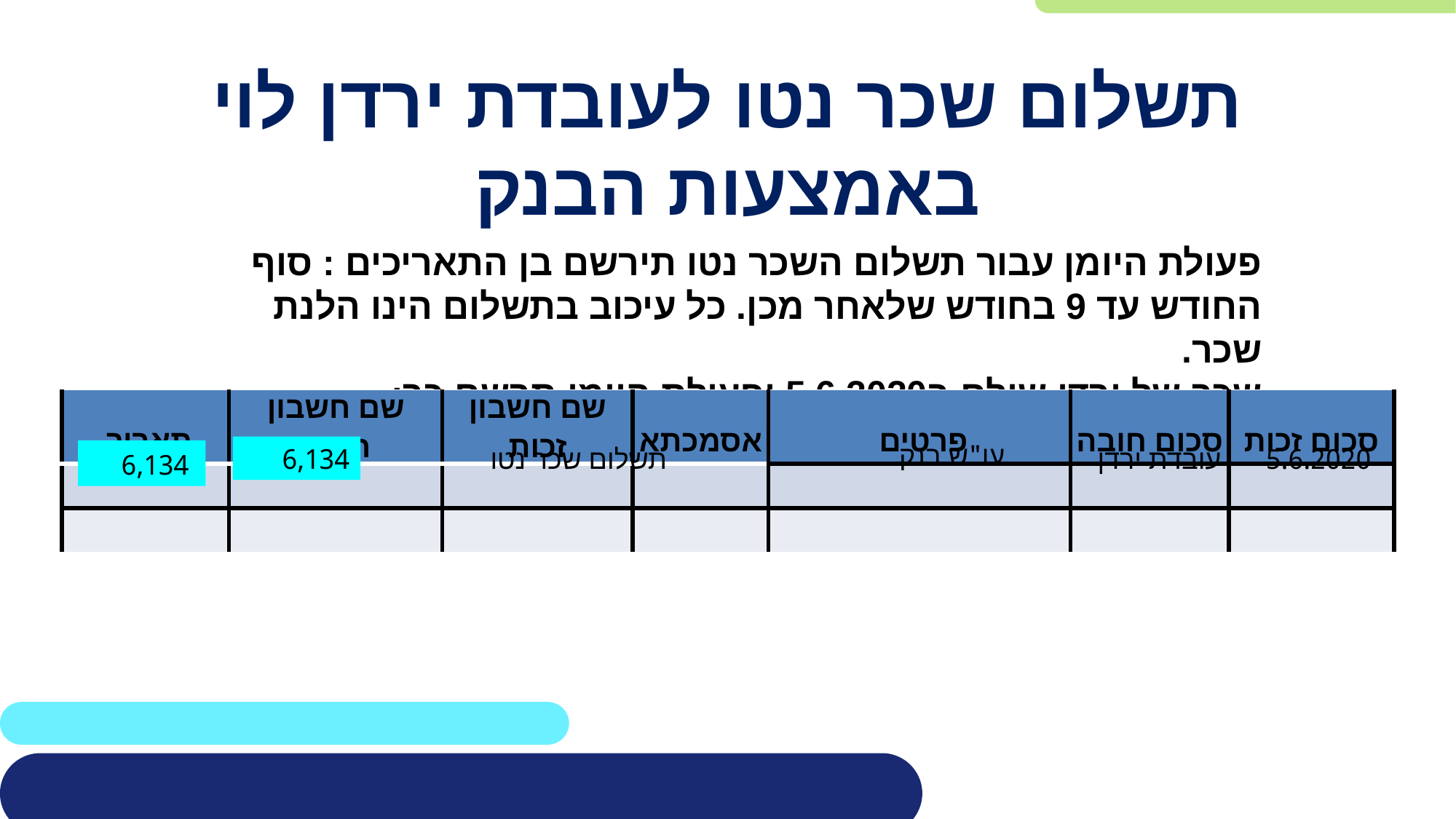

# תשלום שכר נטו לעובדת ירדן לוי באמצעות הבנק
פעולת היומן עבור תשלום השכר נטו תירשם בן התאריכים : סוף החודש עד 9 בחודש שלאחר מכן. כל עיכוב בתשלום הינו הלנת שכר.
שכר של ירדן שולם ב5.6.2020 ופעולת היומן תרשם כך:

| תאריך | שם חשבון חובה | שם חשבון זכות | אסמכתא | פרטים | סכום חובה | סכום זכות |
| --- | --- | --- | --- | --- | --- | --- |
|  |  |  |  |  |  |  |
|  |  |  |  |  |  |  |
עו"ש בנק
6,134
תשלום שכר נטו
עובדת ירדן
5.6.2020
6,134